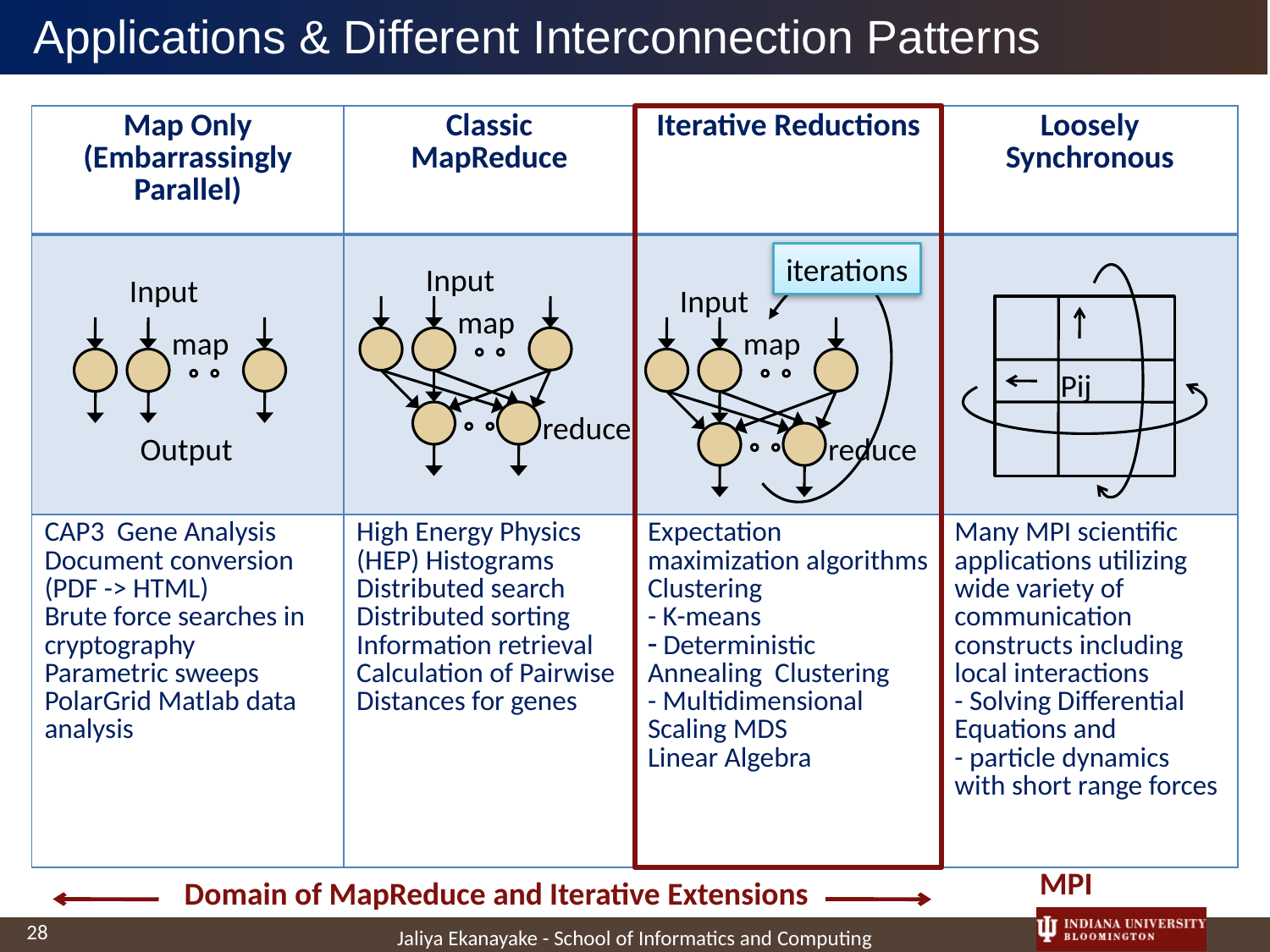

# Applications & Different Interconnection Patterns
| Map Only (Embarrassingly Parallel) | Classic MapReduce | Iterative Reductions | Loosely Synchronous |
| --- | --- | --- | --- |
|  |  |  |  |
| CAP3 Gene Analysis Document conversion (PDF -> HTML) Brute force searches in cryptography Parametric sweeps PolarGrid Matlab data analysis | High Energy Physics (HEP) Histograms Distributed search Distributed sorting Information retrieval Calculation of Pairwise Distances for genes | Expectation maximization algorithms Clustering - K-means Deterministic Annealing Clustering - Multidimensional Scaling MDS Linear Algebra | Many MPI scientific applications utilizing wide variety of communication constructs including local interactions - Solving Differential Equations and - particle dynamics with short range forces |

iterations
Input
map

reduce

Input
map

reduce

Input
map

Output

Pij

MPI
Domain of MapReduce and Iterative Extensions